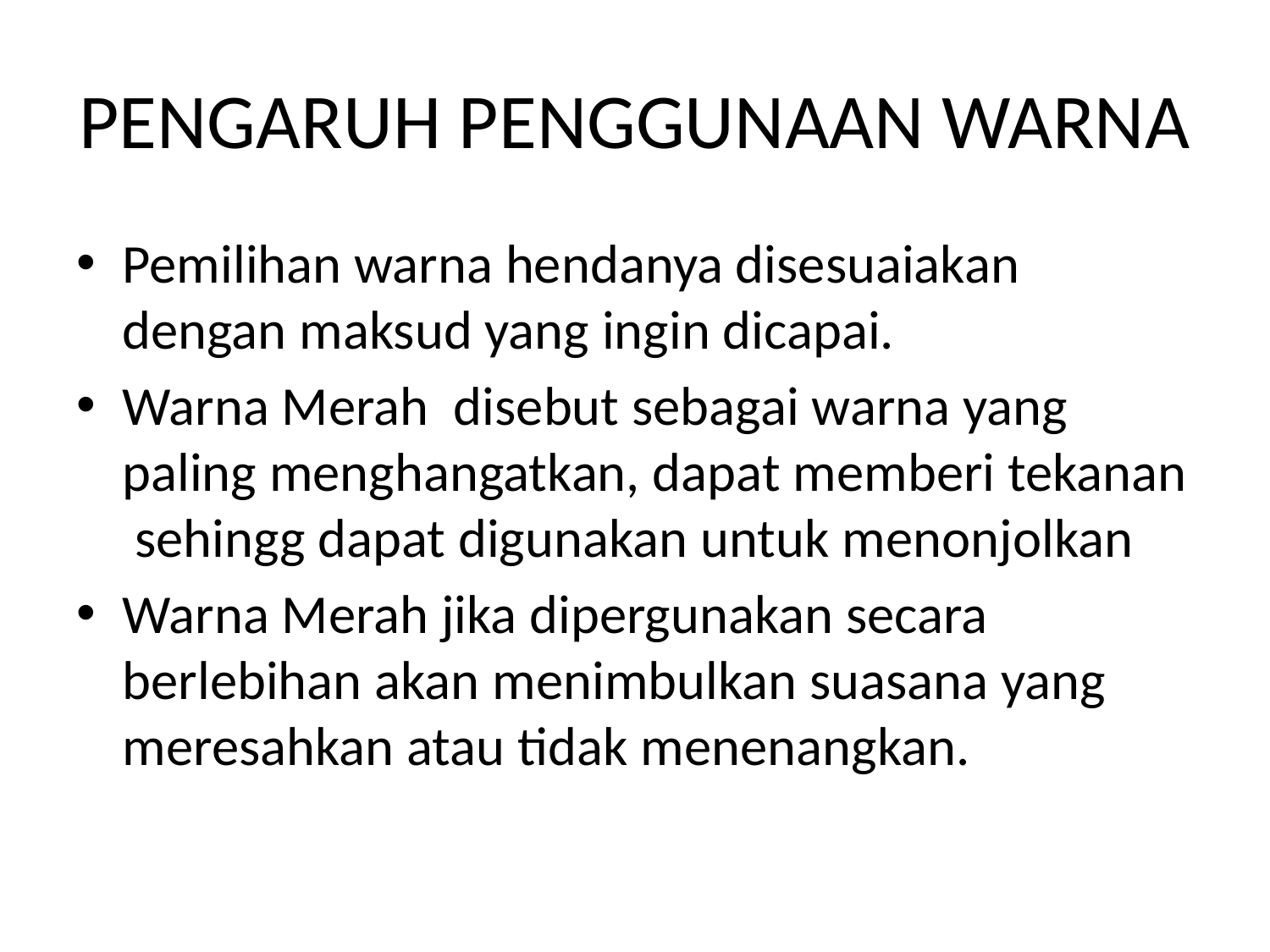

# PENGARUH PENGGUNAAN WARNA
Pemilihan warna hendanya disesuaiakan dengan maksud yang ingin dicapai.
Warna Merah  disebut sebagai warna yang paling menghangatkan, dapat memberi tekanan  sehingg dapat digunakan untuk menonjolkan
Warna Merah jika dipergunakan secara berlebihan akan menimbulkan suasana yang meresahkan atau tidak menenangkan.